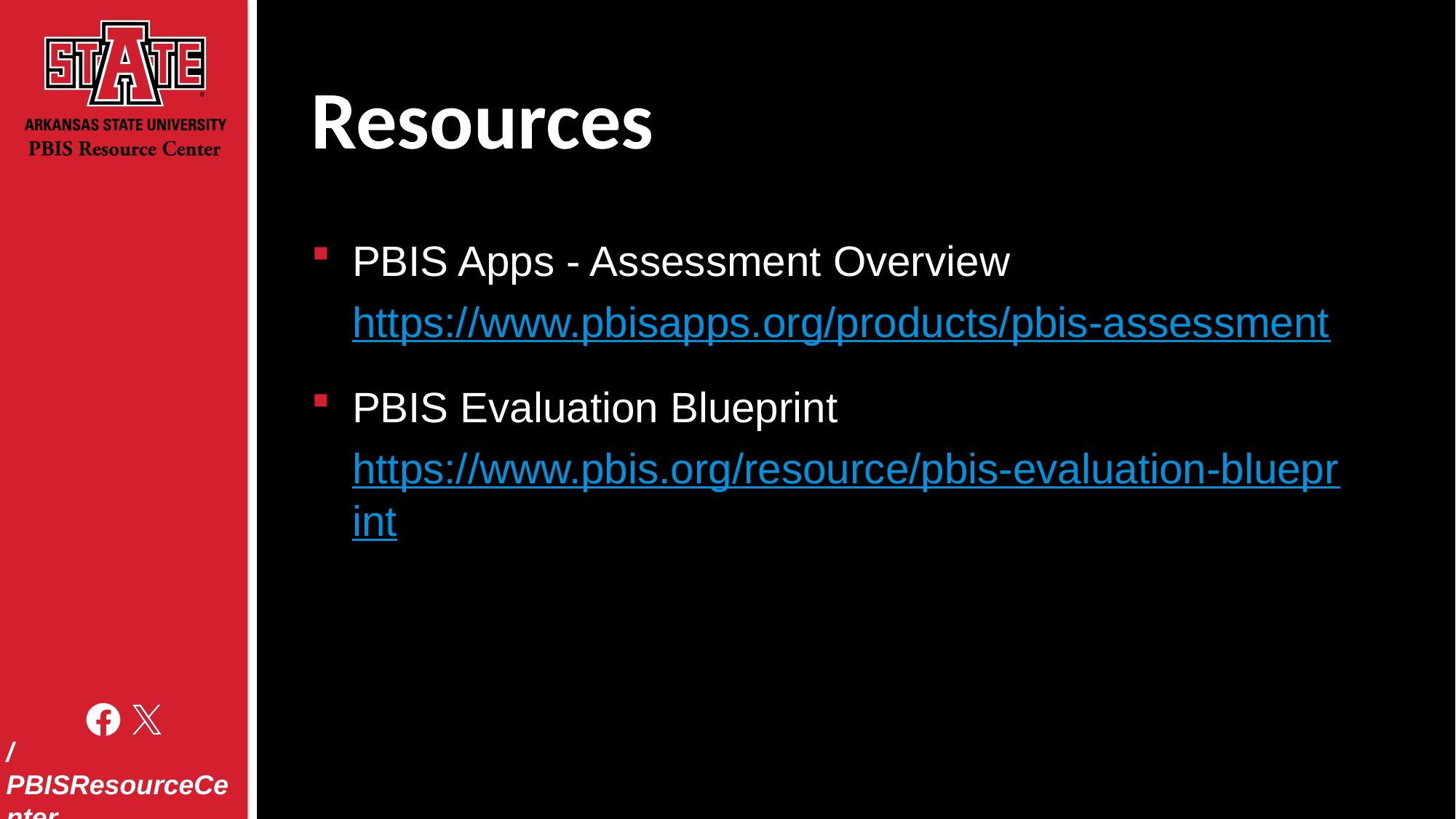

# Resources
PBIS Apps - Assessment Overview https://www.pbisapps.org/products/pbis-assessment
PBIS Evaluation Blueprint
https://www.pbis.org/resource/pbis-evaluation-blueprint